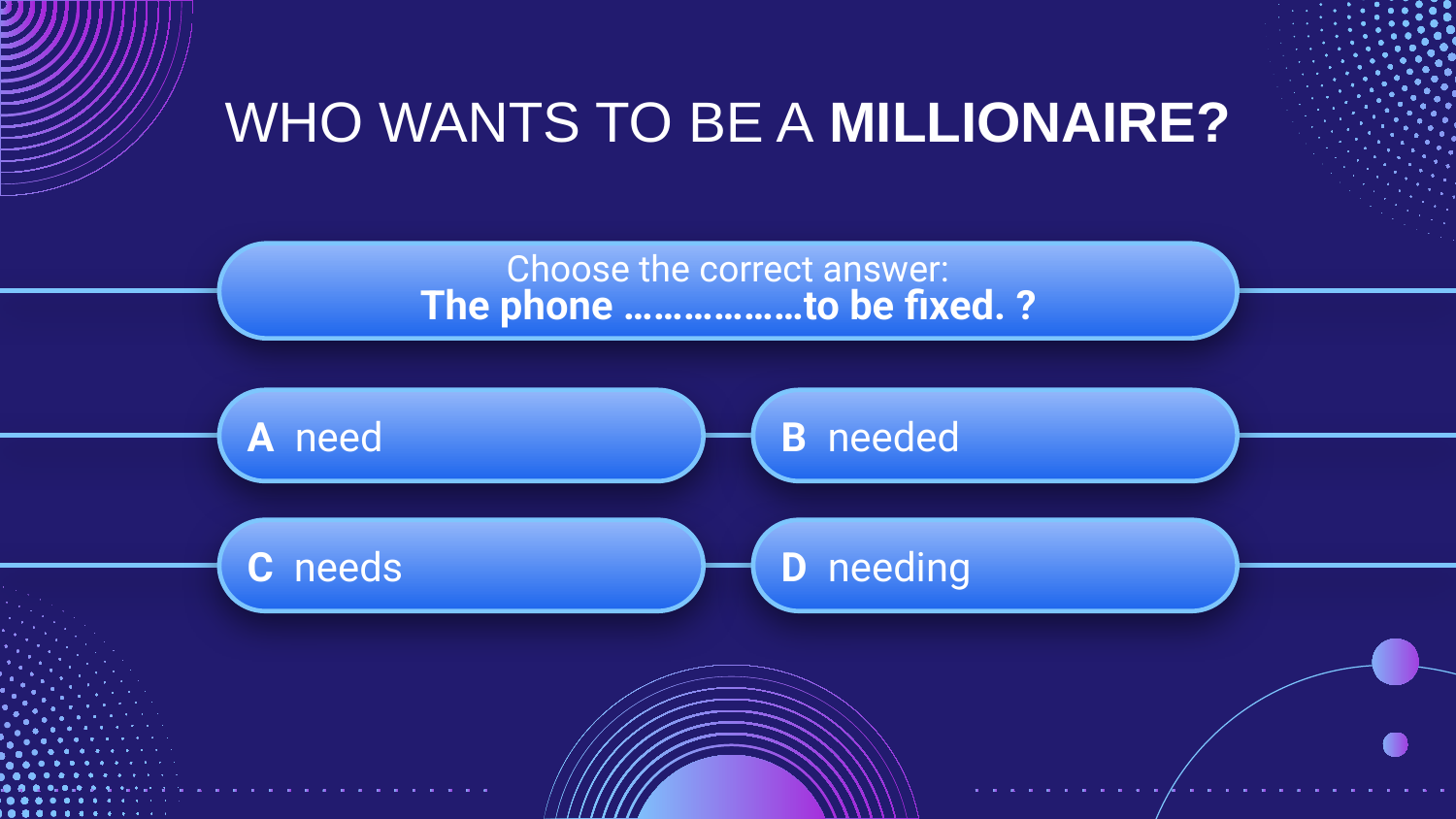

# WHO WANTS TO BE A MILLIONAIRE?
Choose the correct answer:
The phone ………………to be fixed. ?
A  need
B  needed
C  needs
D  needing